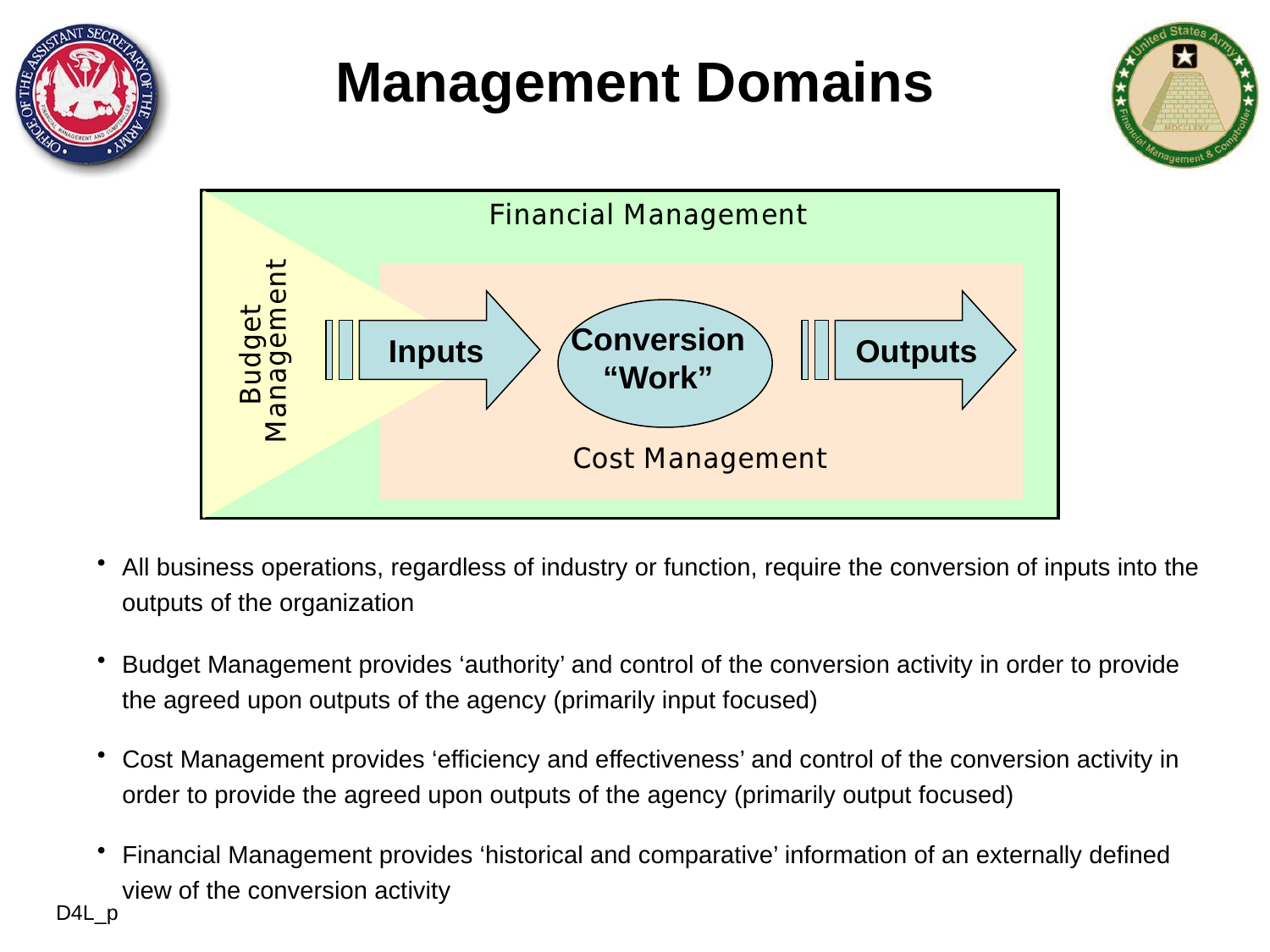

Management Domains

Budget
Management
Financial Management

Cost Management
Inputs
 Outputs
Conversion
“Work”

All business operations, regardless of industry or function, require the conversion of inputs into the outputs of the organization
Budget Management provides ‘authority’ and control of the conversion activity in order to provide the agreed upon outputs of the agency (primarily input focused)
Cost Management provides ‘efficiency and effectiveness’ and control of the conversion activity in order to provide the agreed upon outputs of the agency (primarily output focused)
Financial Management provides ‘historical and comparative’ information of an externally defined view of the conversion activity
D4L_p